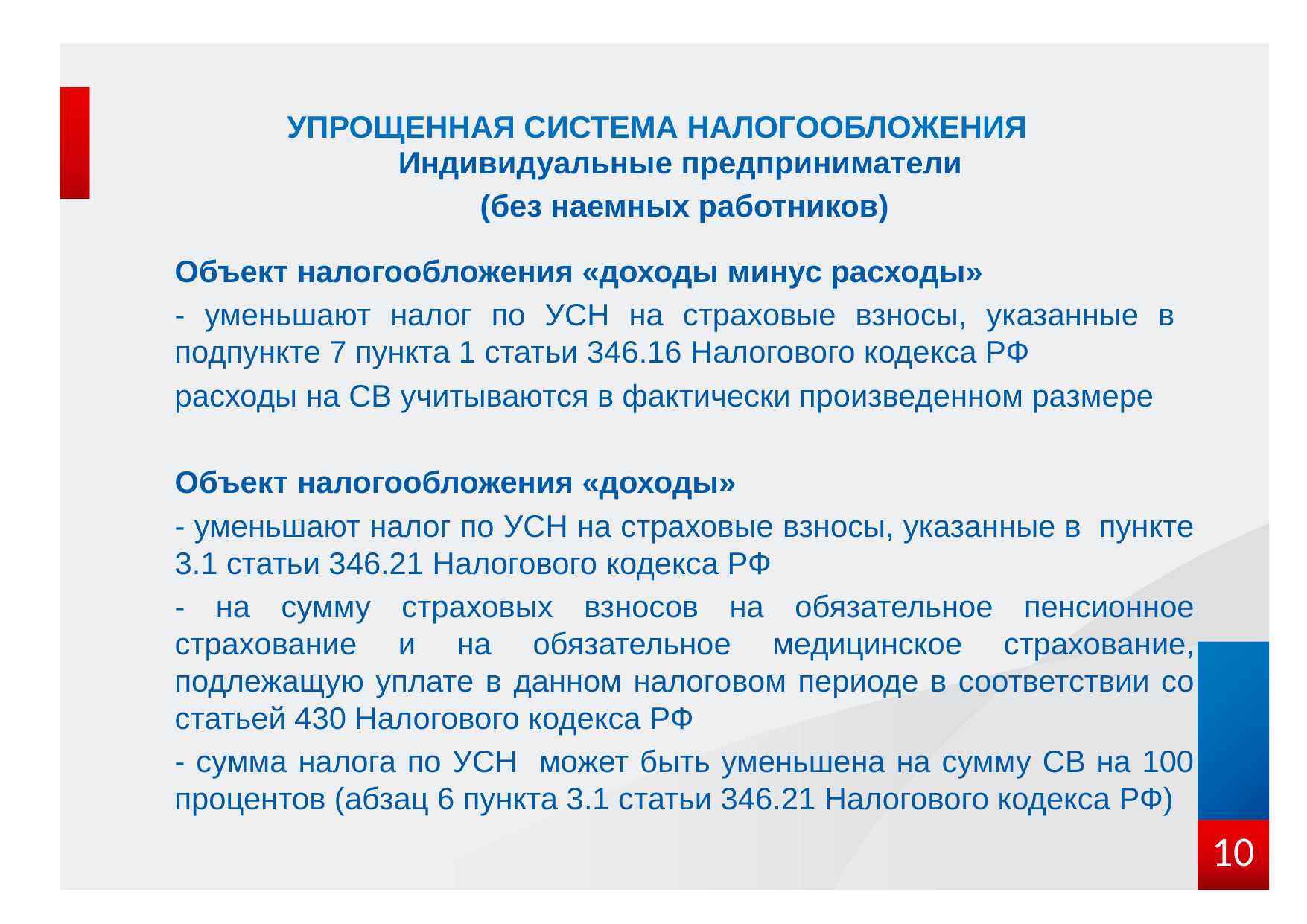

# Упрощенная система налогообложения
Индивидуальные предприниматели
(без наемных работников)

Объект налогообложения «доходы минус расходы»
- уменьшают налог по УСН на страховые взносы, указанные в  подпункте 7 пункта 1 статьи 346.16 Налогового кодекса РФ
расходы на СВ учитываются в фактически произведенном размере

Объект налогообложения «доходы»
- уменьшают налог по УСН на страховые взносы, указанные в  пункте 3.1 статьи 346.21 Налогового кодекса РФ
- на сумму страховых взносов на обязательное пенсионное страхование и на обязательное медицинское страхование, подлежащую уплате в данном налоговом периоде в соответствии со статьей 430 Налогового кодекса РФ
- сумма налога по УСН  может быть уменьшена на сумму СВ на 100 процентов (абзац 6 пункта 3.1 статьи 346.21 Налогового кодекса РФ)

10